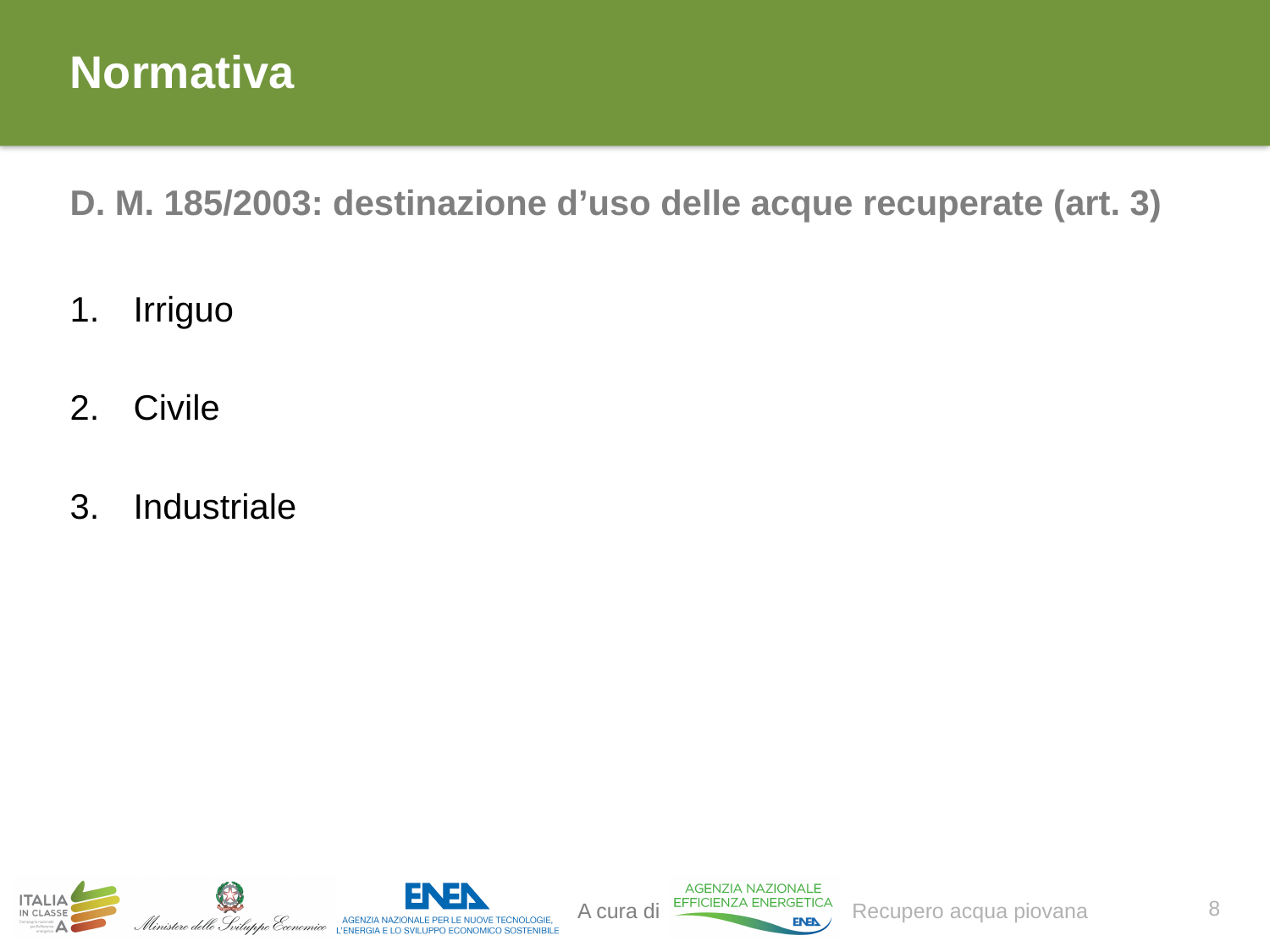

# Normativa
D. M. 185/2003: destinazione d’uso delle acque recuperate (art. 3)
Irriguo

Civile

Industriale
8